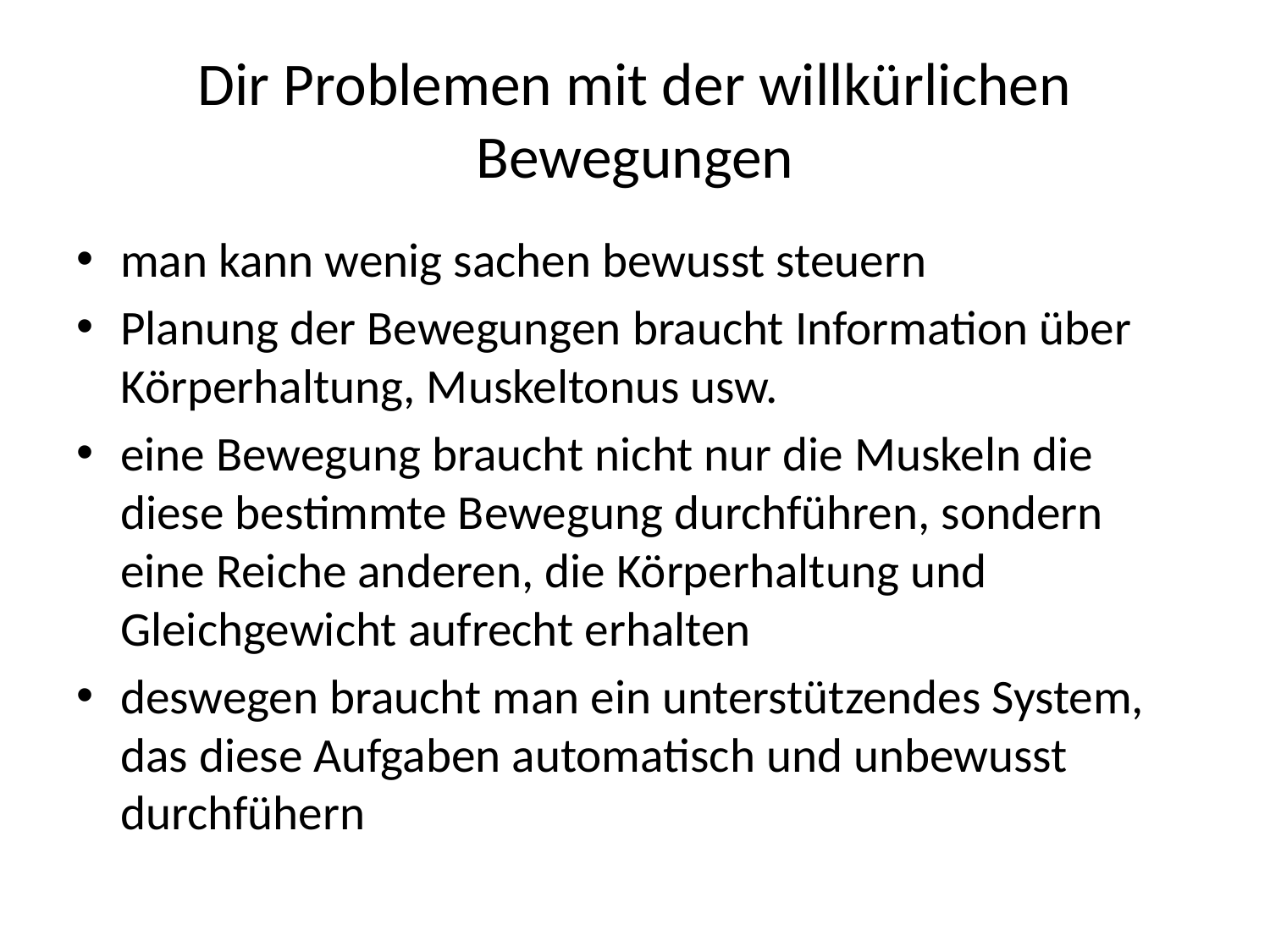

# Dir Problemen mit der willkürlichen Bewegungen
man kann wenig sachen bewusst steuern
Planung der Bewegungen braucht Information über Körperhaltung, Muskeltonus usw.
eine Bewegung braucht nicht nur die Muskeln die diese bestimmte Bewegung durchführen, sondern eine Reiche anderen, die Körperhaltung und Gleichgewicht aufrecht erhalten
deswegen braucht man ein unterstützendes System, das diese Aufgaben automatisch und unbewusst durchfühern